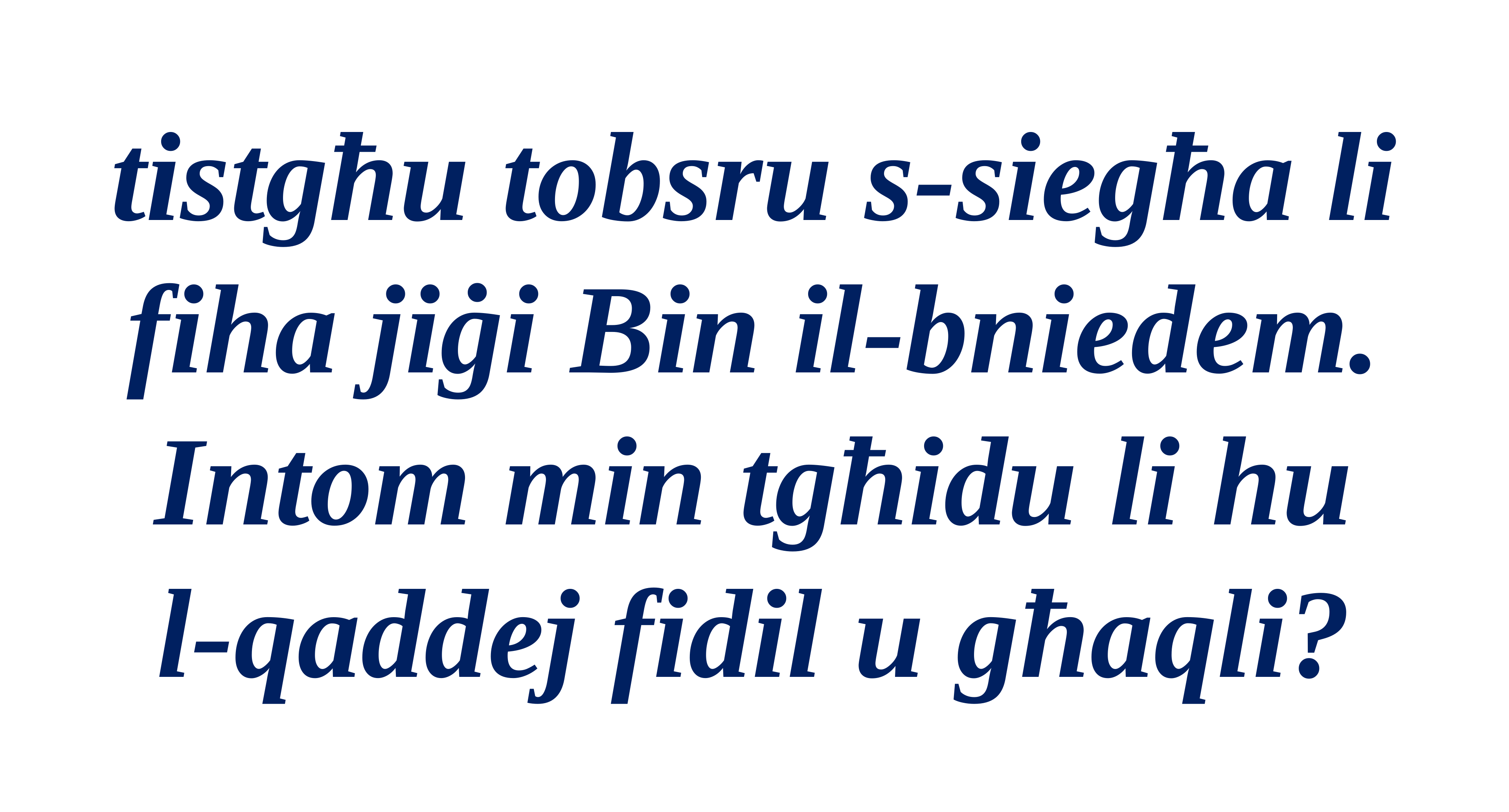

tistgħu tobsru s-siegħa li fiha jiġi Bin il-bniedem.
Intom min tgħidu li hu
l-qaddej fidil u għaqli?